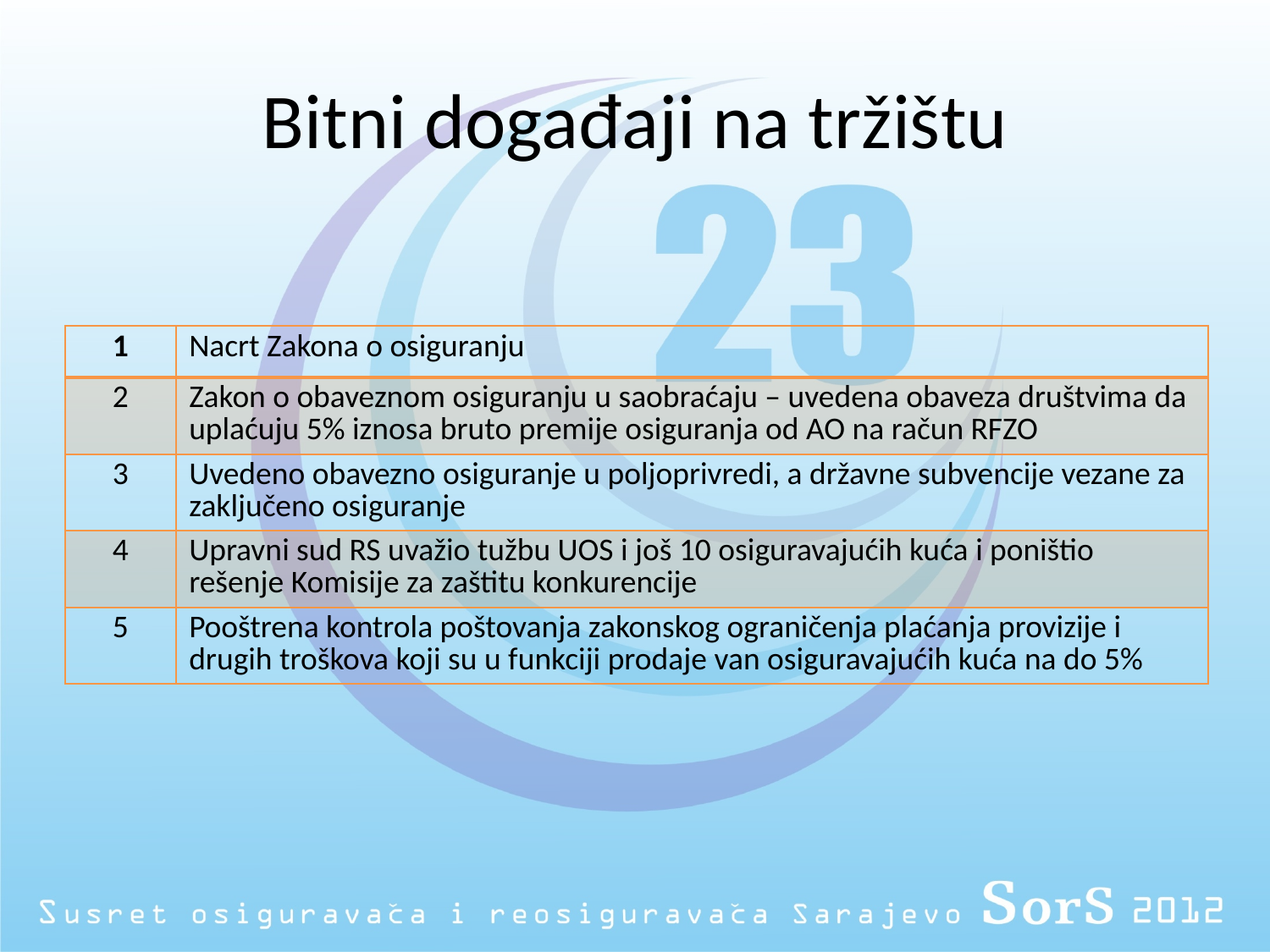

# Bitni događaji na tržištu
| 1 | Nacrt Zakona o osiguranju |
| --- | --- |
| 2 | Zakon o obaveznom osiguranju u saobraćaju – uvedena obaveza društvima da uplaćuju 5% iznosa bruto premije osiguranja od AO na račun RFZO |
| 3 | Uvedeno obavezno osiguranje u poljoprivredi, a državne subvencije vezane za zaključeno osiguranje |
| 4 | Upravni sud RS uvažio tužbu UOS i još 10 osiguravajućih kuća i poništio rešenje Komisije za zaštitu konkurencije |
| 5 | Pooštrena kontrola poštovanja zakonskog ograničenja plaćanja provizije i drugih troškova koji su u funkciji prodaje van osiguravajućih kuća na do 5% |